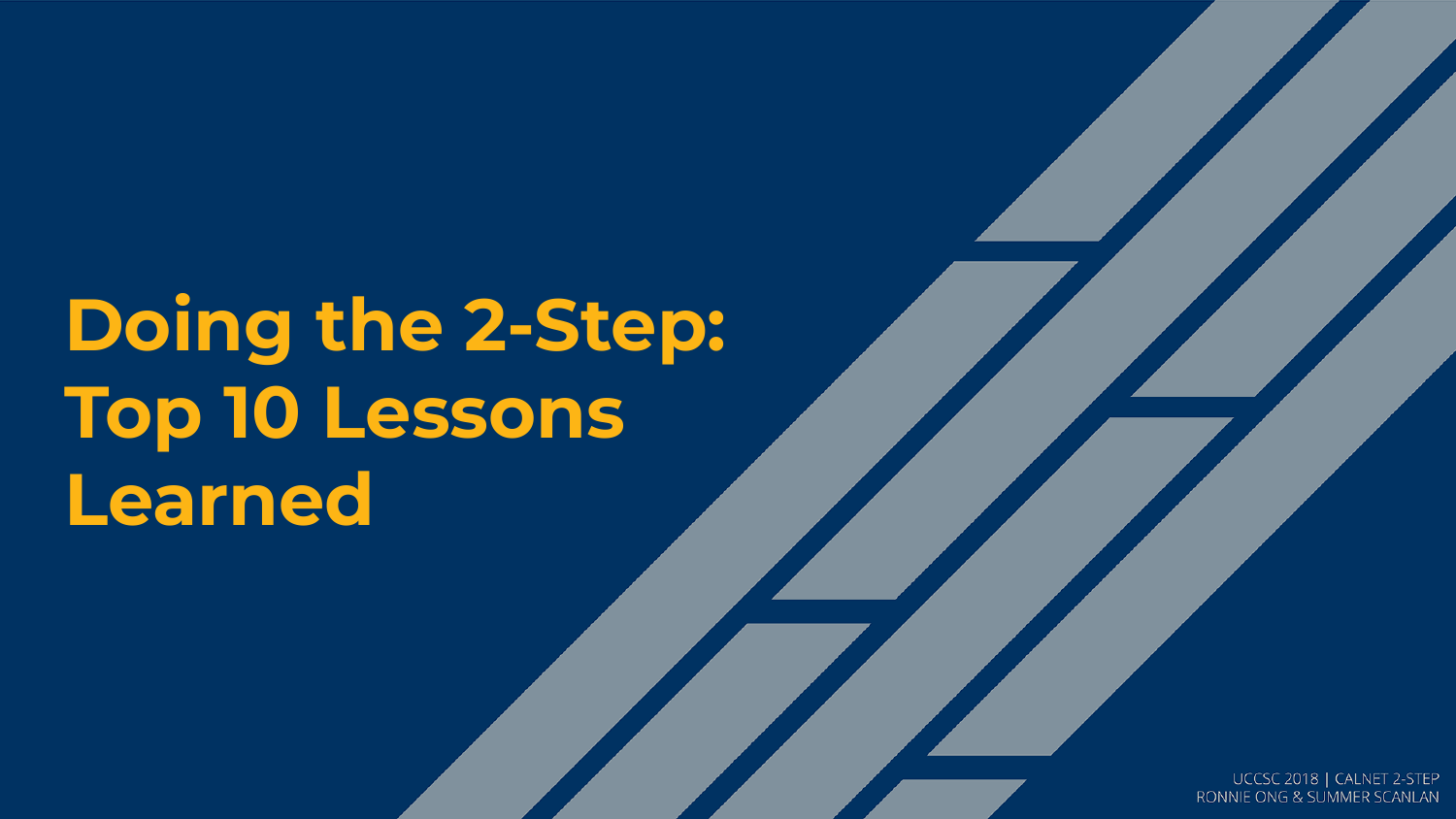

# Doing the 2-Step:
Top 10 Lessons
Learned